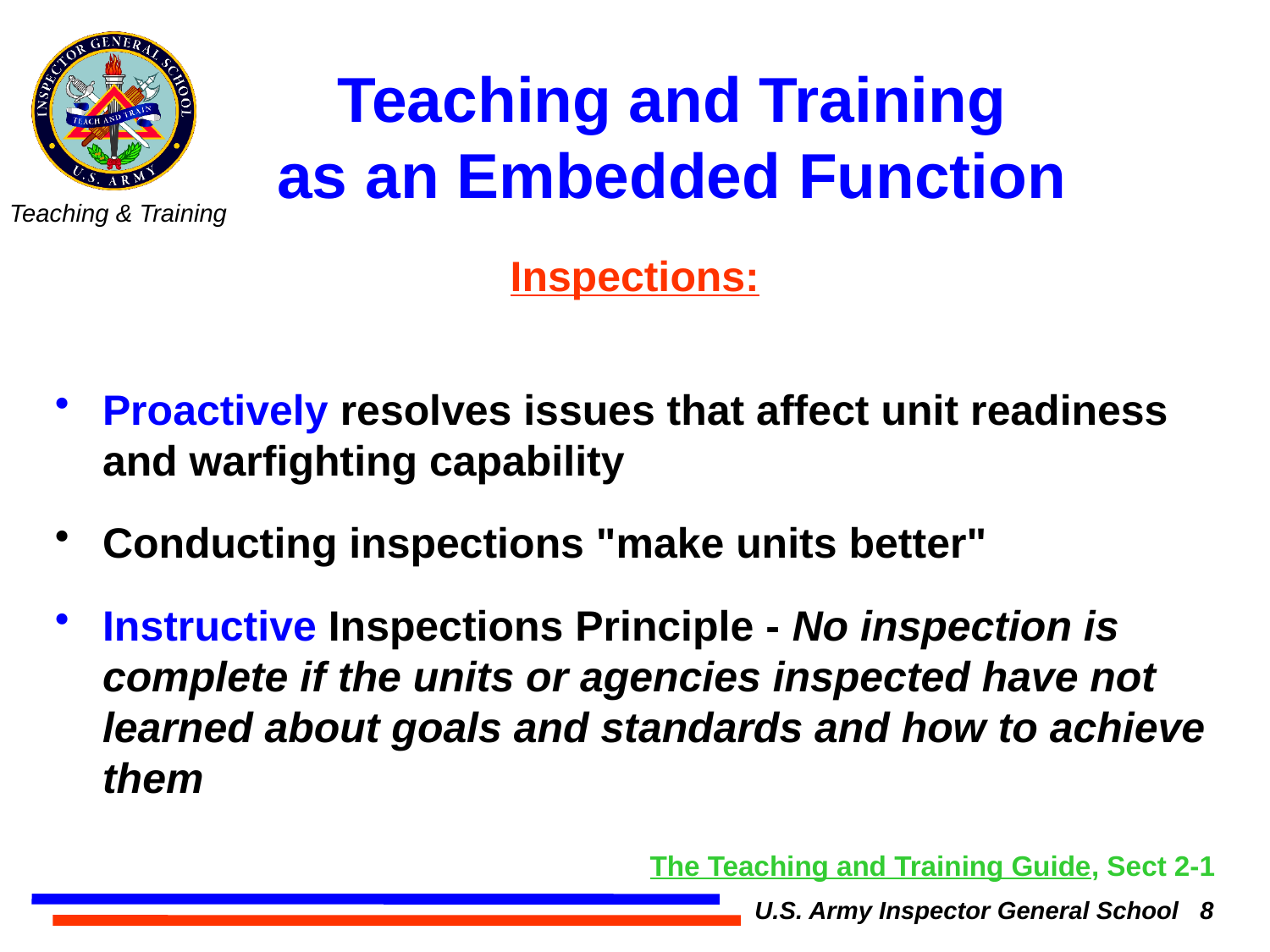

# Teaching and Training as an Embedded Function
Inspections:

Proactively resolves issues that affect unit readiness and warfighting capability
Conducting inspections "make units better"
Instructive Inspections Principle - No inspection is complete if the units or agencies inspected have not learned about goals and standards and how to achieve them
 The Teaching and Training Guide, Sect 2-1
U.S. Army Inspector General School   8